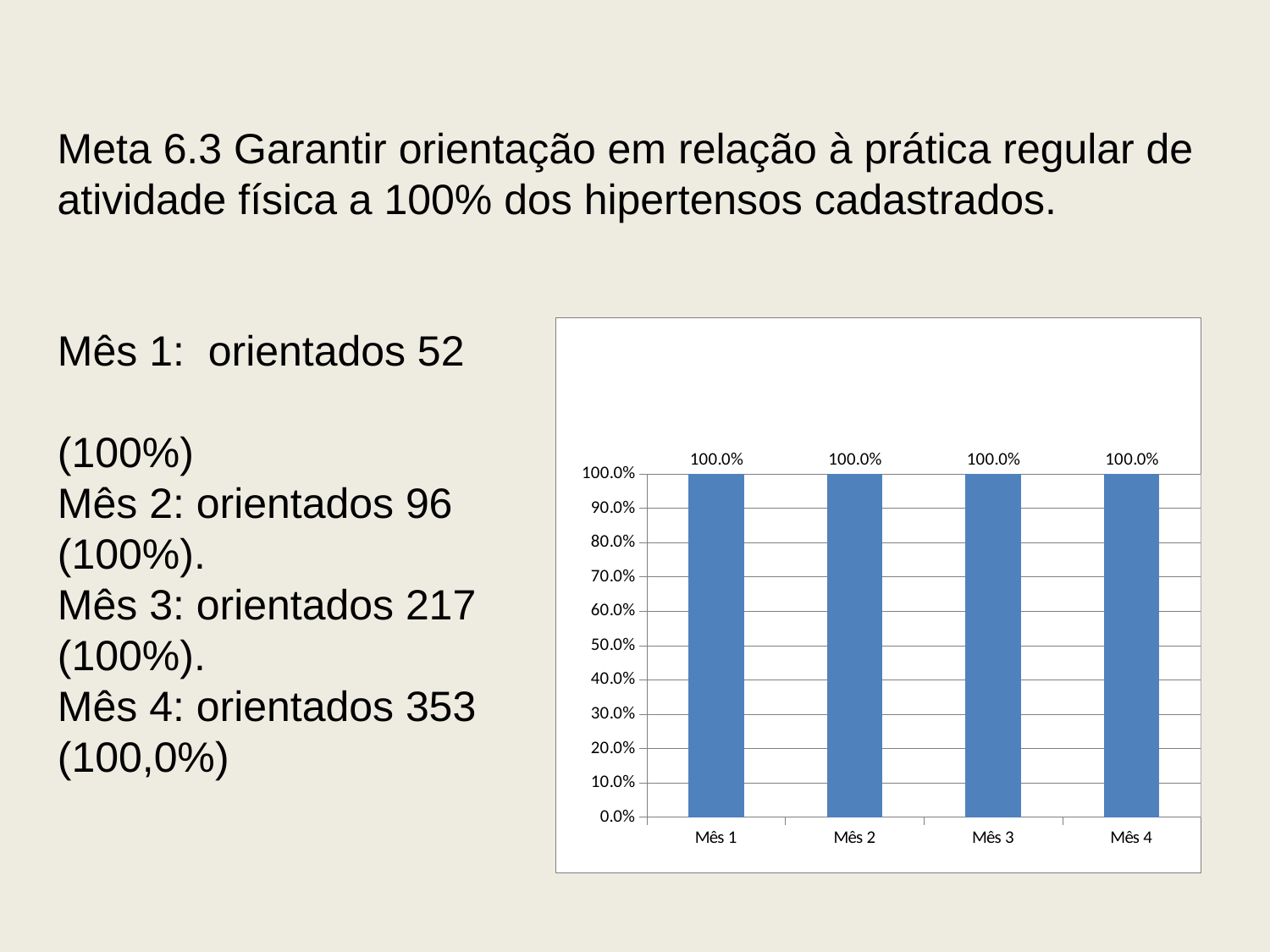

Meta 6.3 Garantir orientação em relação à prática regular de atividade física a 100% dos hipertensos cadastrados.
Mês 1:  orientados 52
(100%)
Mês 2: orientados 96
(100%).
Mês 3: orientados 217
(100%).
Mês 4: orientados 353
(100,0%)

### Chart

| Category | Proporção de hipertensos com orientação sobre a prática de atividade física regular |
|---|---|
| Mês 1 | 1.0 |
| Mês 2 | 1.0 |
| Mês 3 | 1.0 |
| Mês 4 | 1.0 |